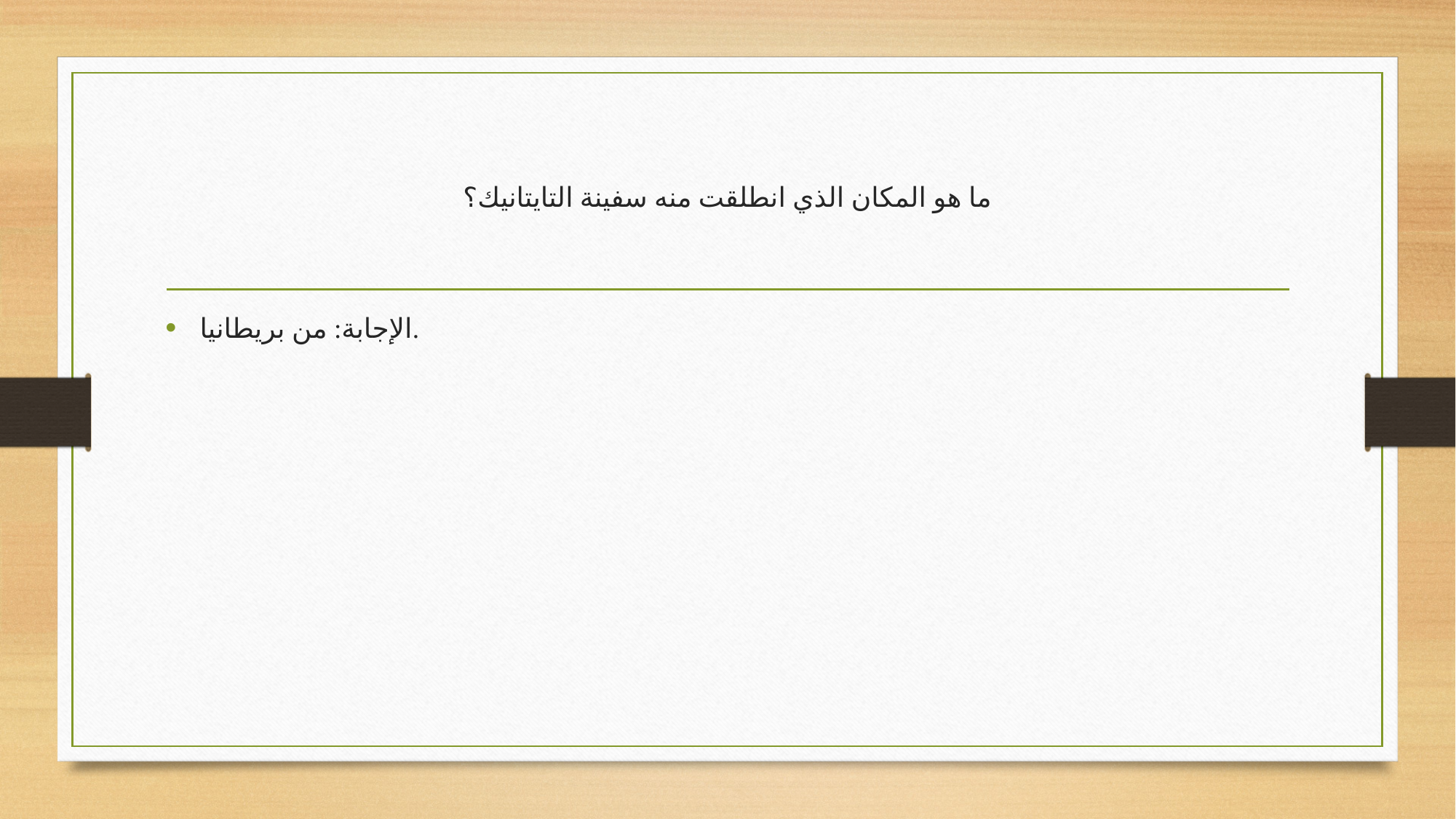

# ما هو المكان الذي انطلقت منه سفينة التايتانيك؟
الإجابة: من بريطانيا.